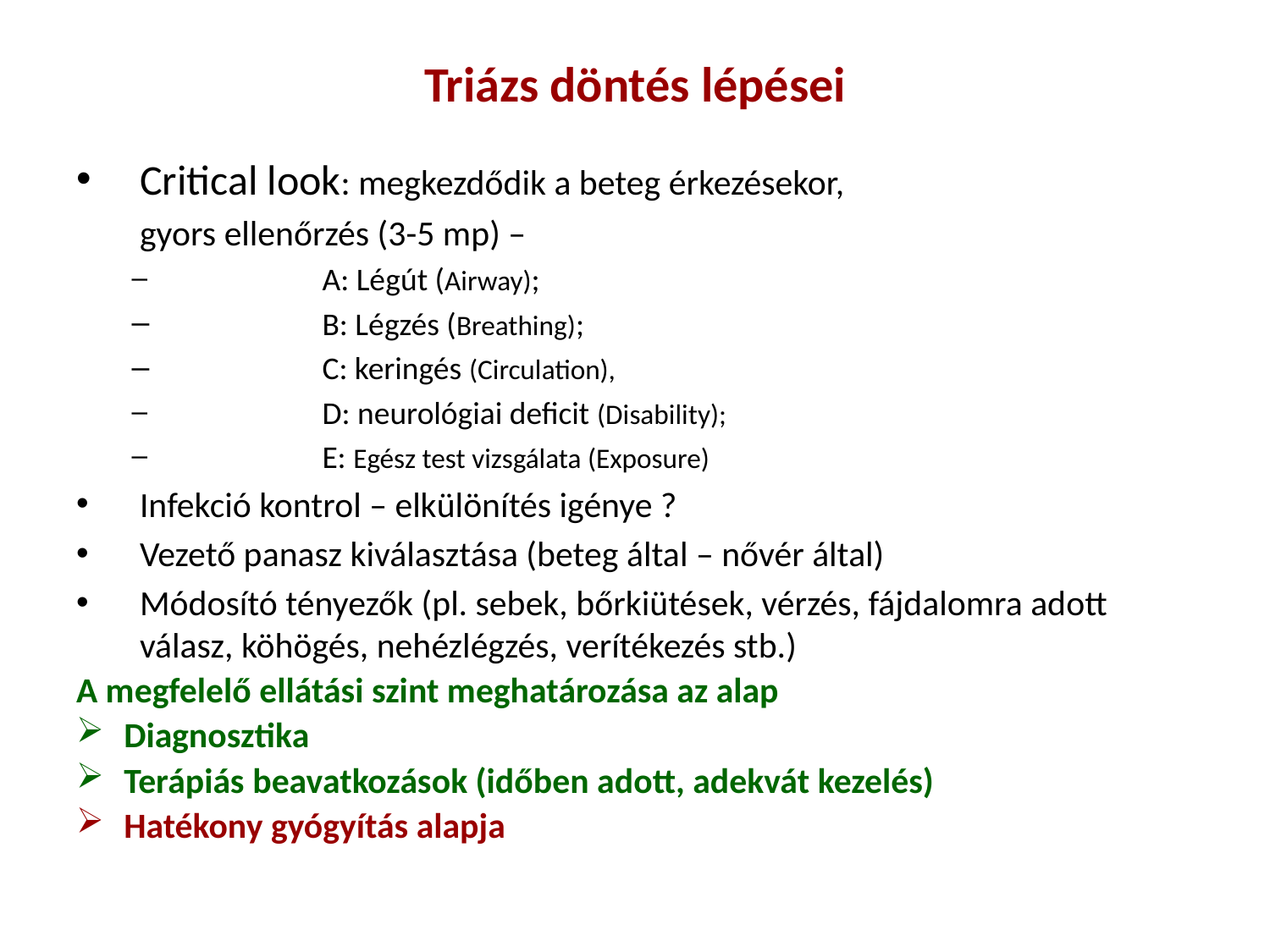

# Triázs döntés lépései
Critical look: megkezdődik a beteg érkezésekor,
	gyors ellenőrzés (3-5 mp) –
	A: Légút (Airway);
	B: Légzés (Breathing);
	C: keringés (Circulation),
	D: neurológiai deficit (Disability);
	E: Egész test vizsgálata (Exposure)
Infekció kontrol – elkülönítés igénye ?
Vezető panasz kiválasztása (beteg által – nővér által)
Módosító tényezők (pl. sebek, bőrkiütések, vérzés, fájdalomra adott válasz, köhögés, nehézlégzés, verítékezés stb.)
A megfelelő ellátási szint meghatározása az alap
Diagnosztika
Terápiás beavatkozások (időben adott, adekvát kezelés)
Hatékony gyógyítás alapja